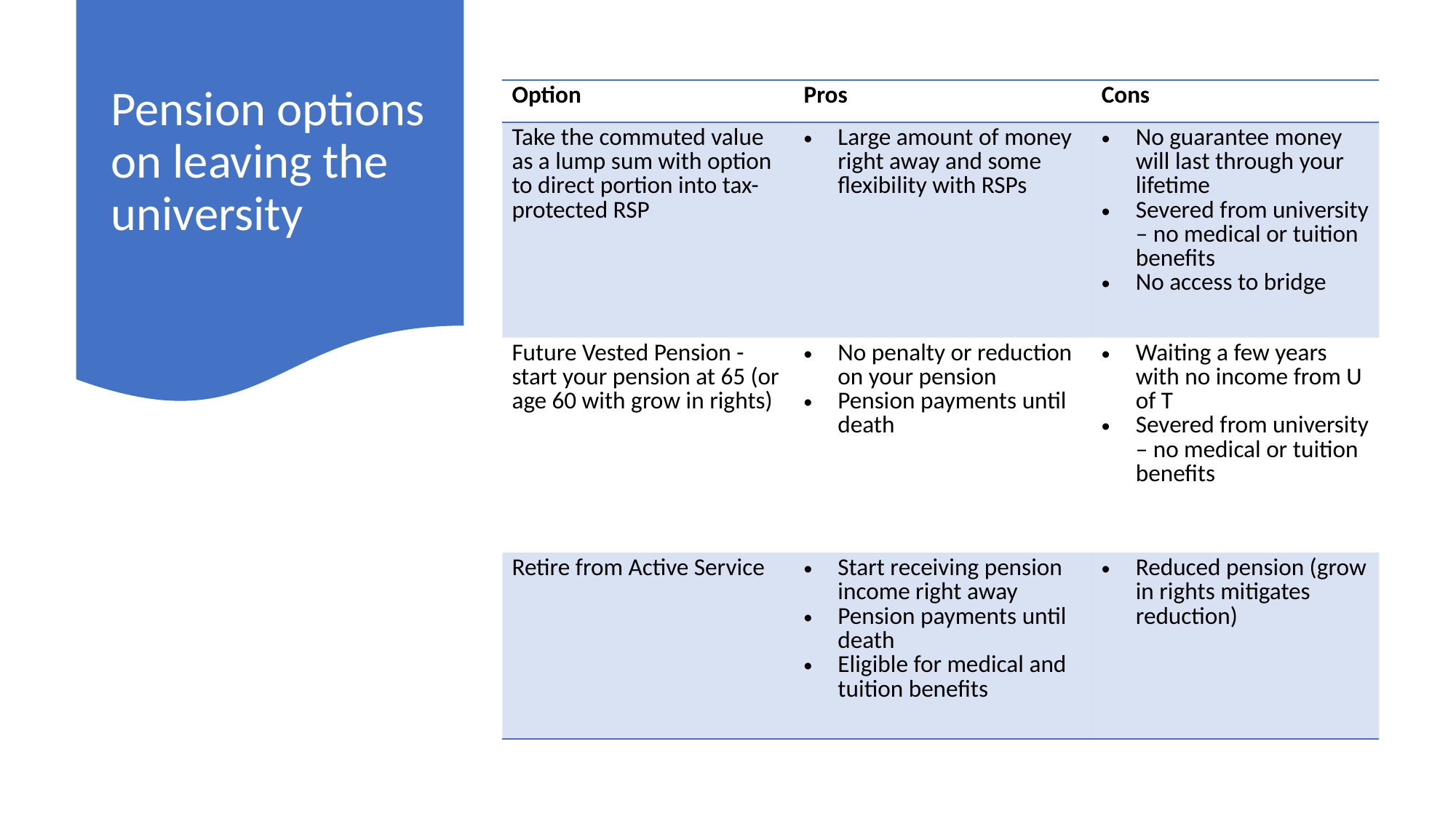

# Pension options on leaving the university
| Option | Pros | Cons |
| --- | --- | --- |
| Take the commuted value as a lump sum with option to direct portion into tax-protected RSP | Large amount of money right away and some flexibility with RSPs | No guarantee money will last through your lifetime Severed from university – no medical or tuition benefits No access to bridge |
| Future Vested Pension - start your pension at 65 (or age 60 with grow in rights) | No penalty or reduction on your pension Pension payments until death | Waiting a few years with no income from U of T Severed from university – no medical or tuition benefits |
| Retire from Active Service | Start receiving pension income right away Pension payments until death Eligible for medical and tuition benefits | Reduced pension (grow in rights mitigates reduction) |